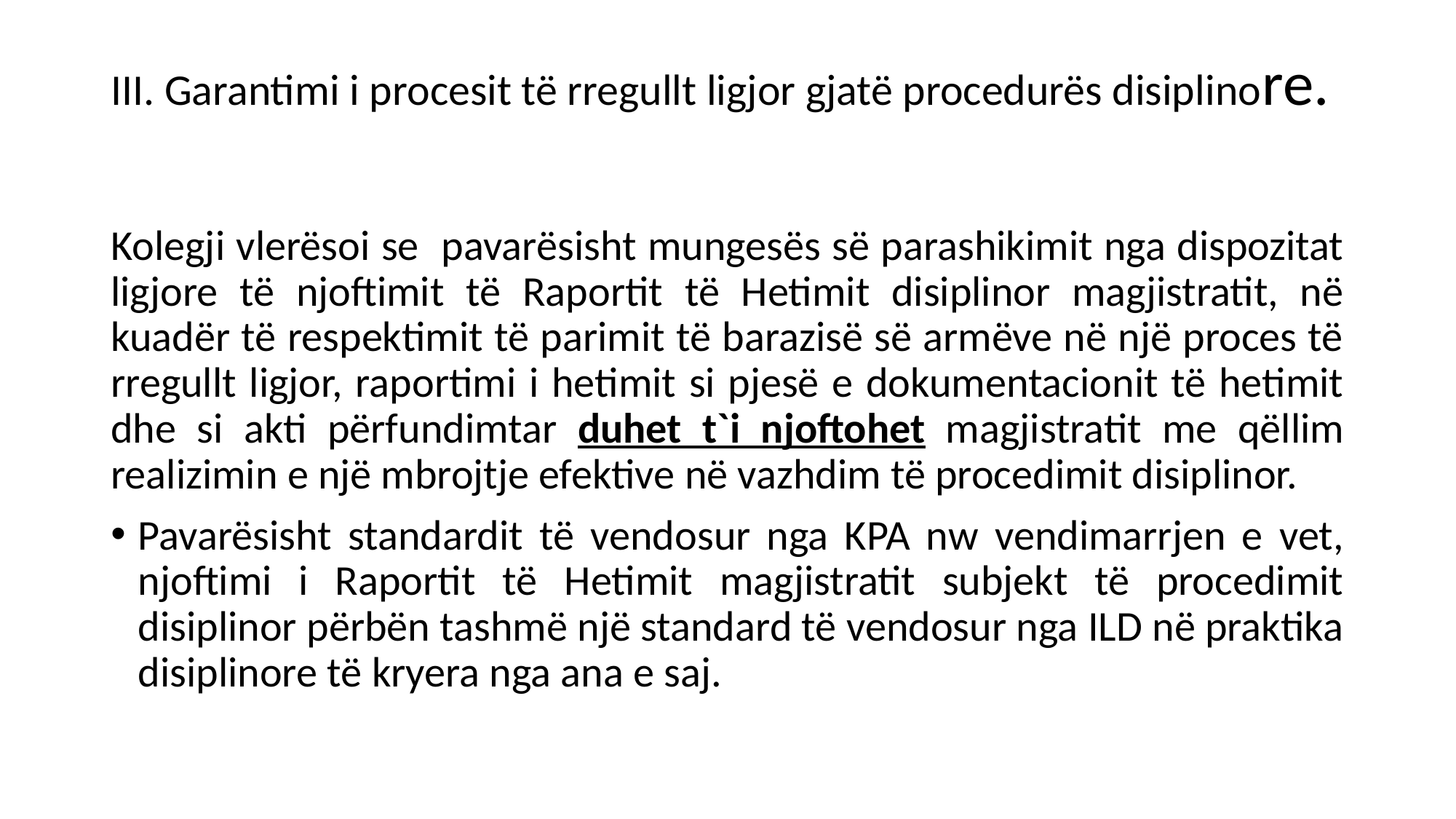

# III. Garantimi i procesit të rregullt ligjor gjatë procedurës disiplinore.
Kolegji vlerësoi se  pavarësisht mungesës së parashikimit nga dispozitat ligjore të njoftimit të Raportit të Hetimit disiplinor magjistratit, në kuadër të respektimit të parimit të barazisë së armëve në një proces të rregullt ligjor, raportimi i hetimit si pjesë e dokumentacionit të hetimit dhe si akti përfundimtar duhet t`i njoftohet magjistratit me qëllim realizimin e një mbrojtje efektive në vazhdim të procedimit disiplinor.
Pavarësisht standardit të vendosur nga KPA nw vendimarrjen e vet, njoftimi i Raportit të Hetimit magjistratit subjekt të procedimit disiplinor përbën tashmë një standard të vendosur nga ILD në praktika disiplinore të kryera nga ana e saj.